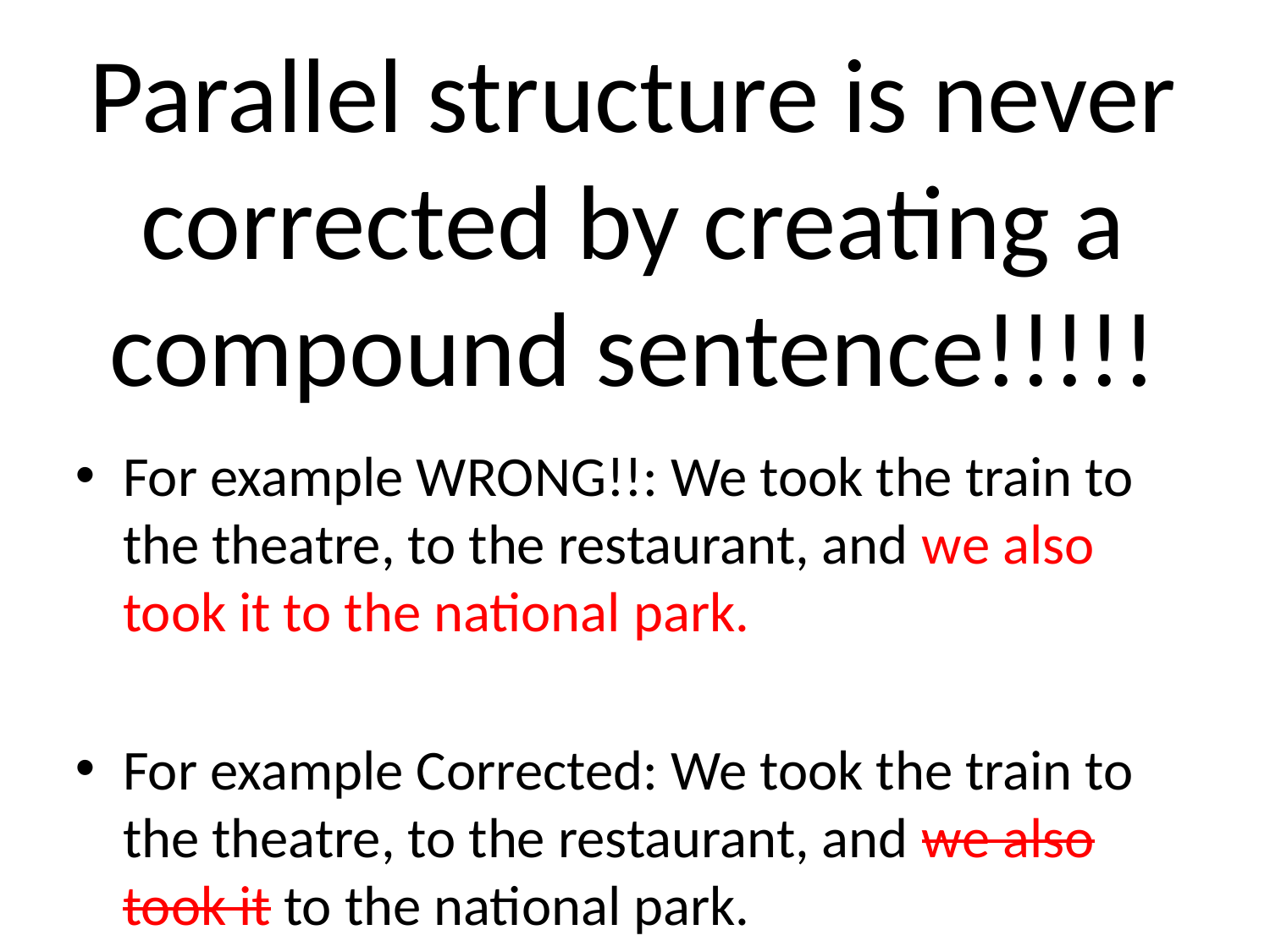

# Parallel structure is never corrected by creating a compound sentence!!!!!
For example WRONG!!: We took the train to the theatre, to the restaurant, and we also took it to the national park.

For example Corrected: We took the train to the theatre, to the restaurant, and we also took it to the national park.